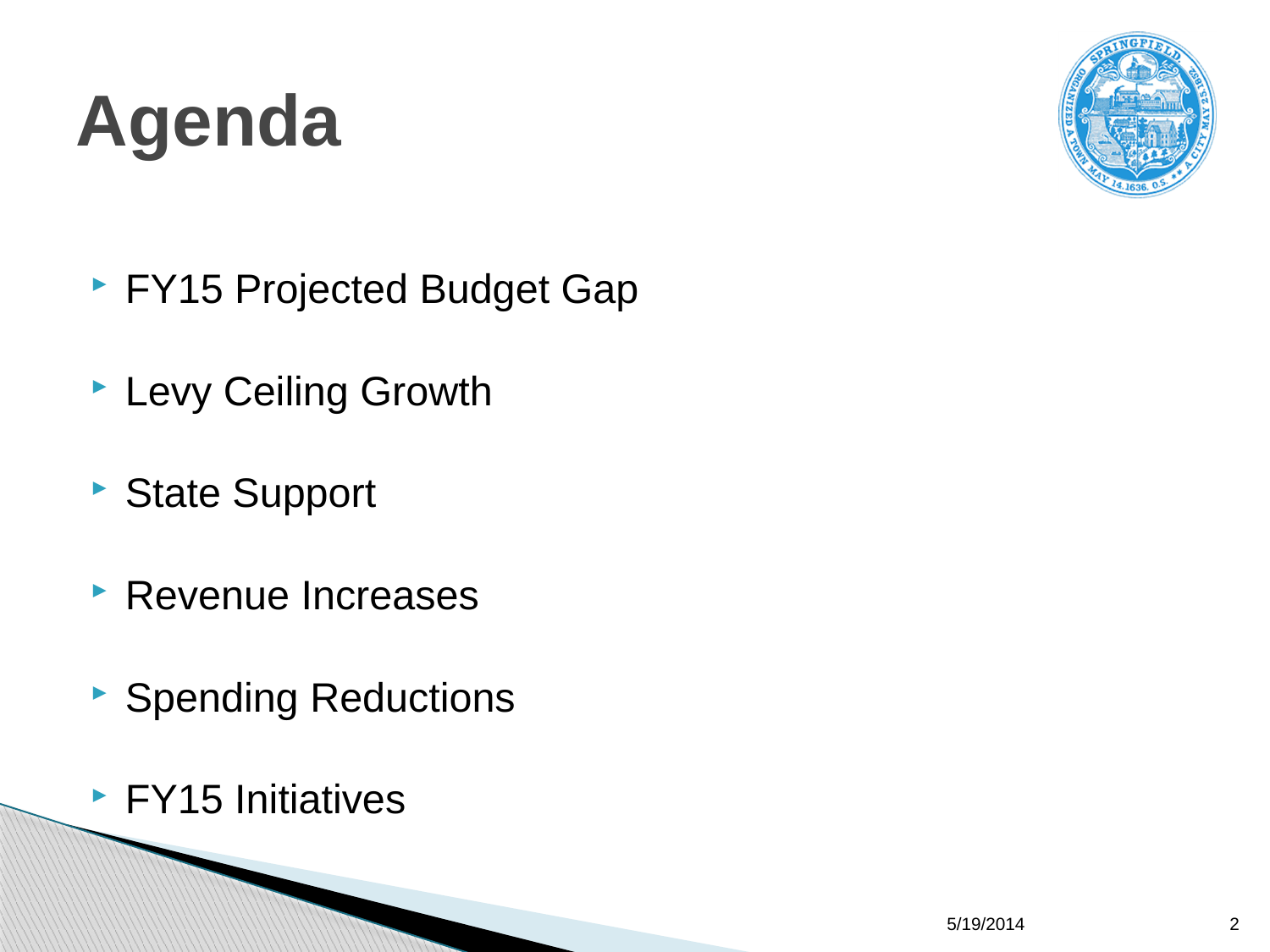

# Agenda

FY15 Projected Budget Gap

Levy Ceiling Growth

State Support

Revenue Increases

Spending Reductions

FY15 Initiatives

5/19/2014
2